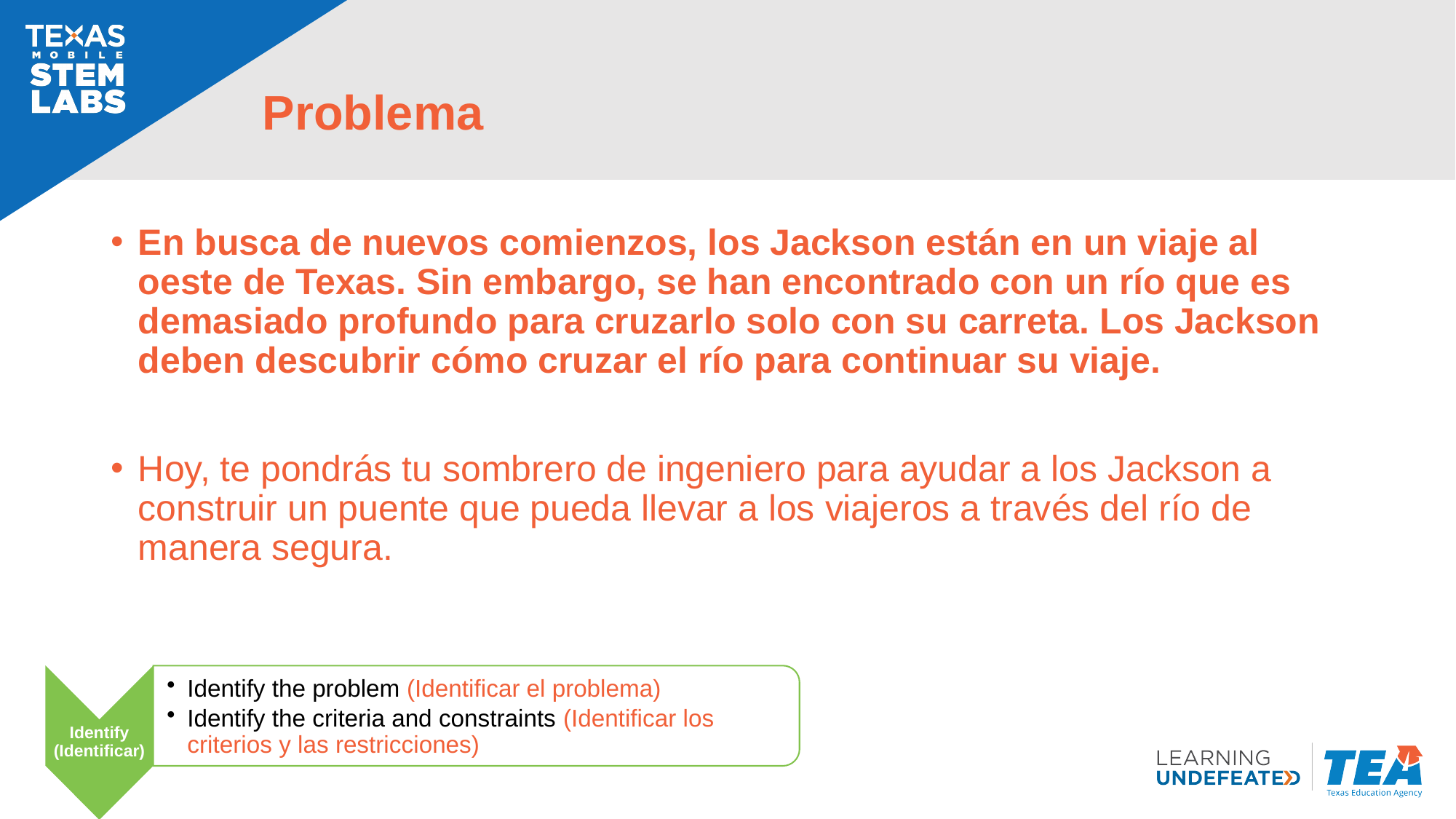

# Problema
En busca de nuevos comienzos, los Jackson están en un viaje al oeste de Texas. Sin embargo, se han encontrado con un río que es demasiado profundo para cruzarlo solo con su carreta. Los Jackson deben descubrir cómo cruzar el río para continuar su viaje.

Hoy, te pondrás tu sombrero de ingeniero para ayudar a los Jackson a construir un puente que pueda llevar a los viajeros a través del río de manera segura.